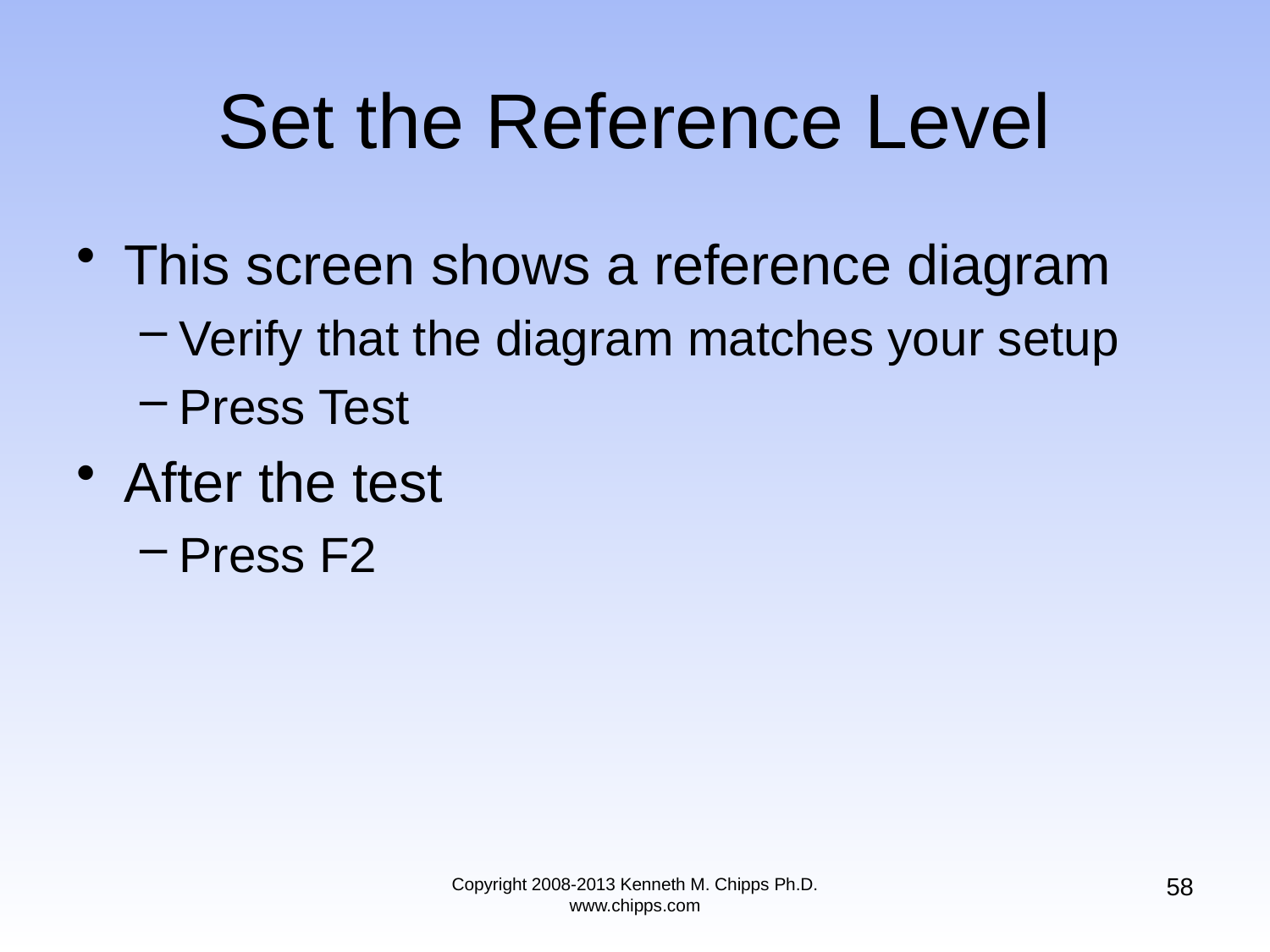

# Set the Reference Level
This screen shows a reference diagram
Verify that the diagram matches your setup
Press Test
After the test
Press F2
58
Copyright 2008-2013 Kenneth M. Chipps Ph.D. www.chipps.com